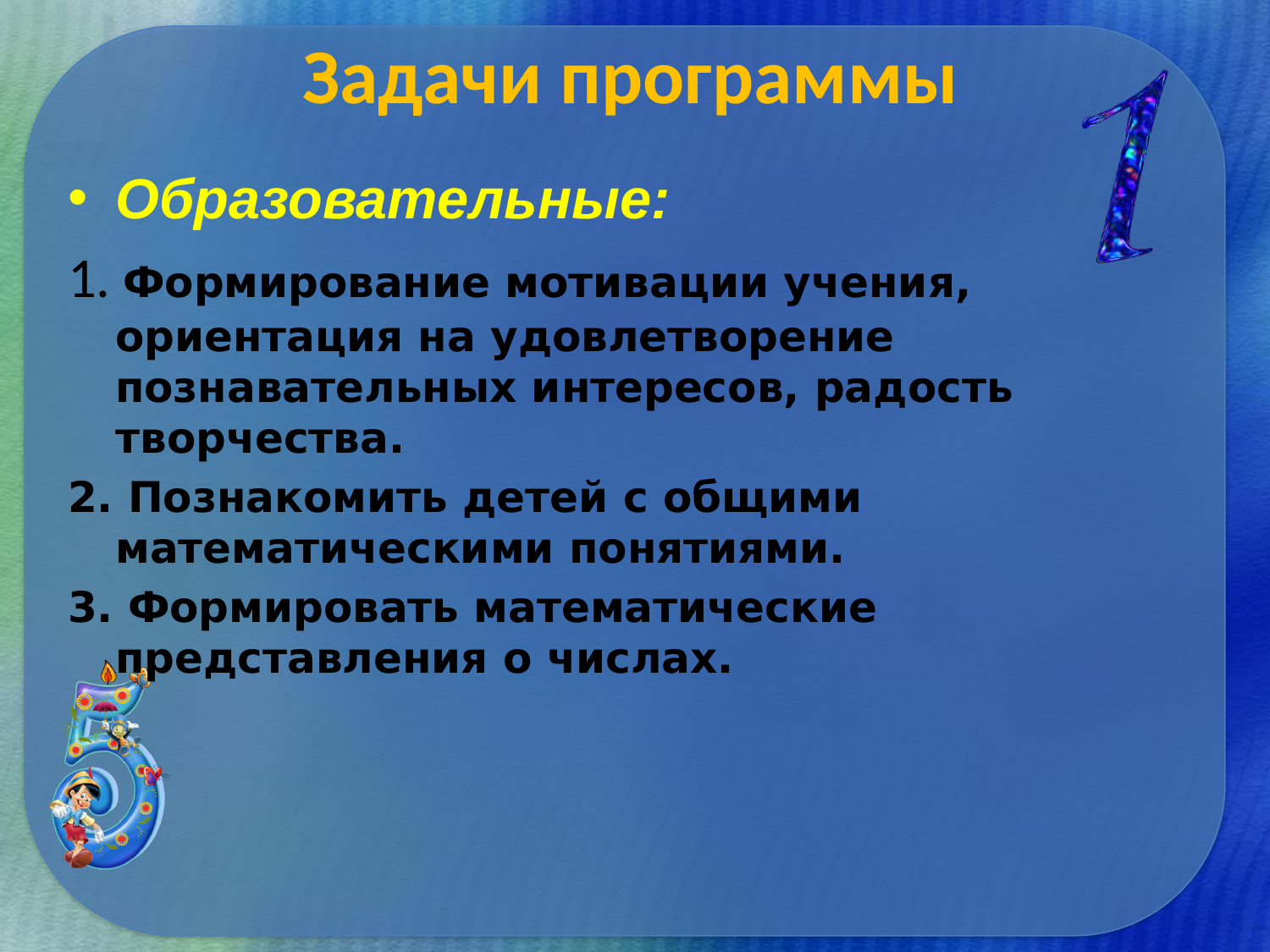

# Задачи программы
Образовательные:
1. Формирование мотивации учения, ориентация на удовлетворение познавательных интересов, радость творчества.
2. Познакомить детей с общими математическими понятиями.
3. Формировать математические представления о числах.